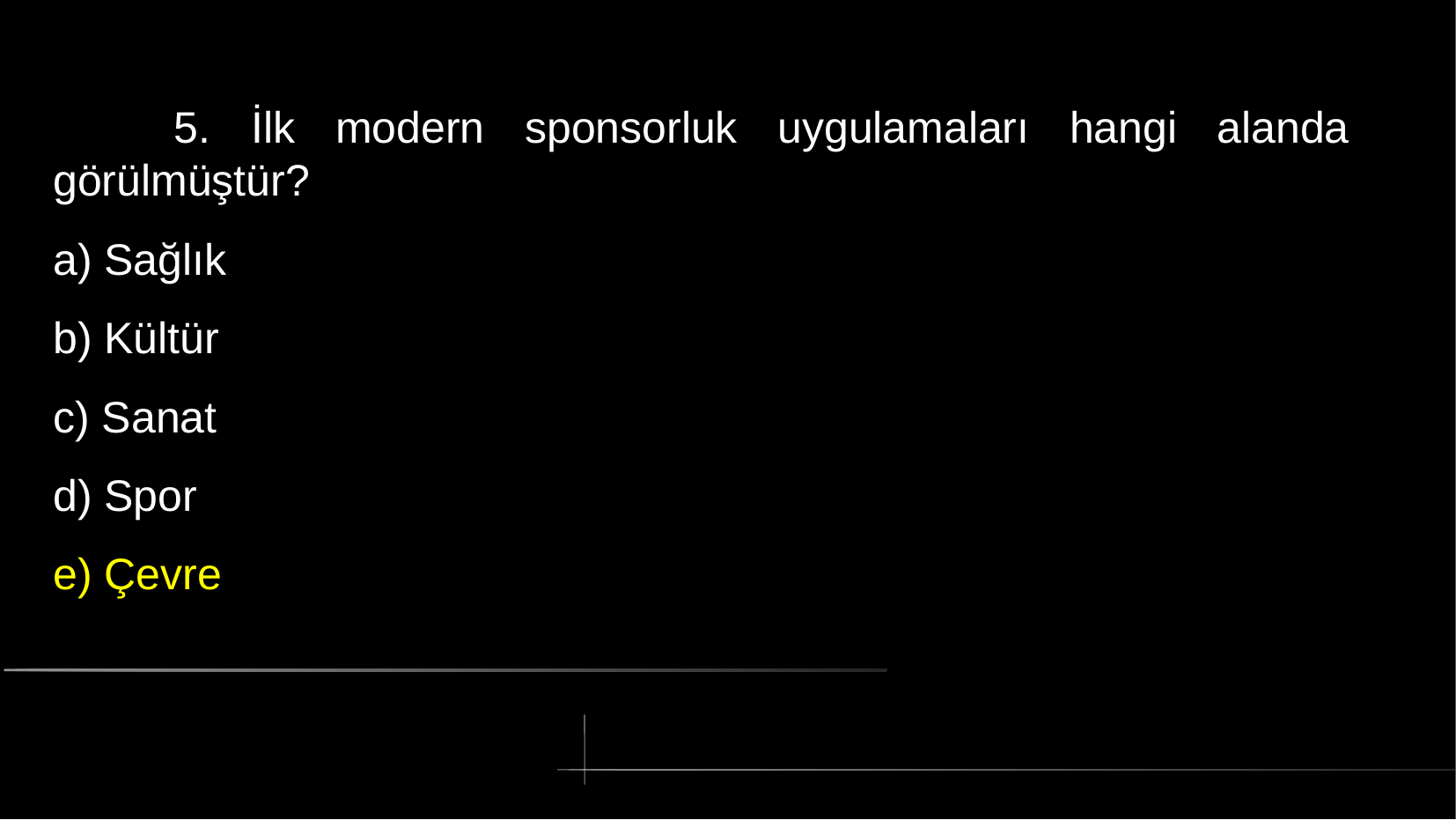

# 5. İlk modern sponsorluk uygulamaları hangi alanda görülmüştür?
a) Sağlık
b) Kültür
c) Sanat
d) Spor
e) Çevre